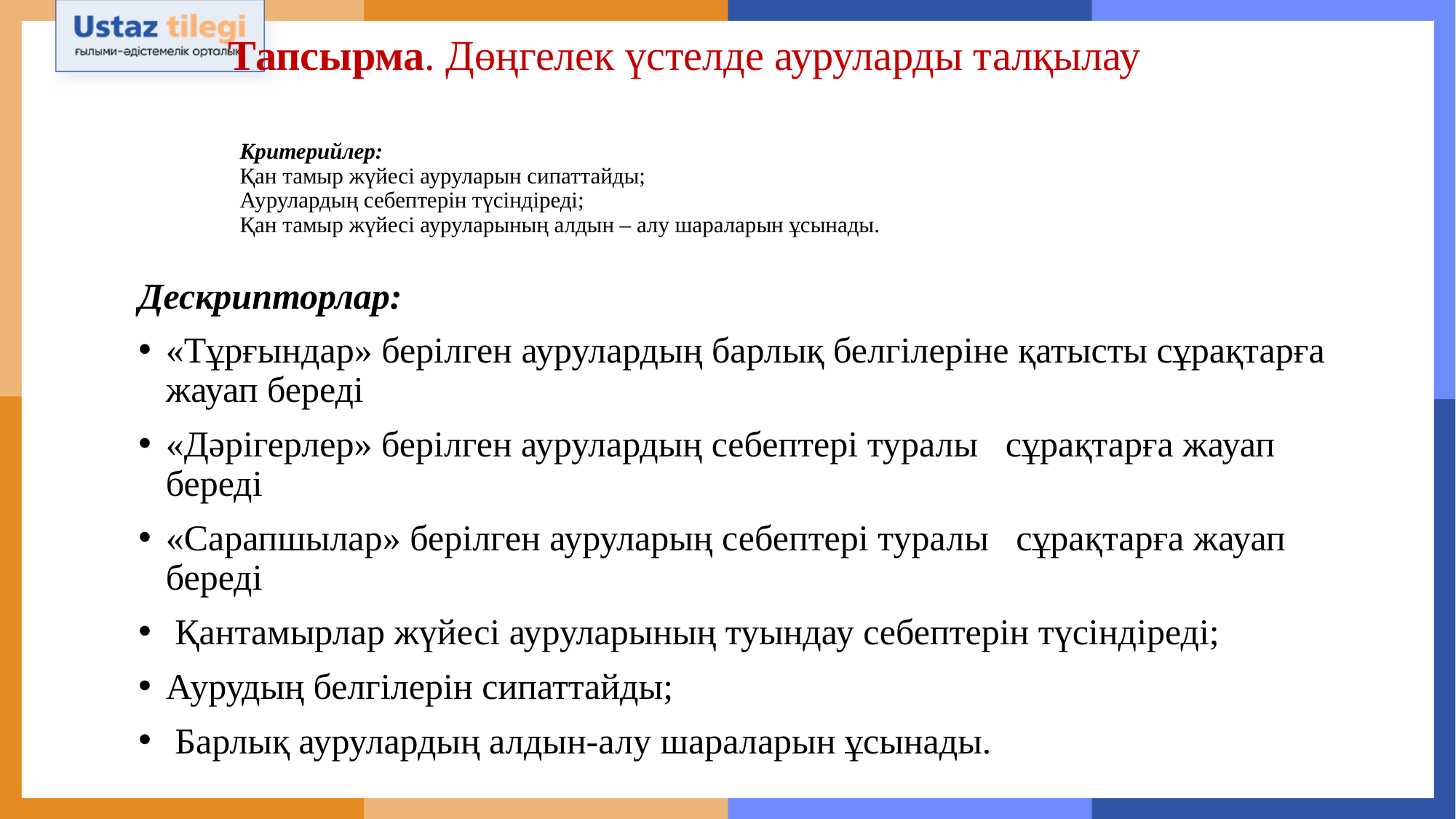

Тапсырма. Дөңгелек үстелде ауруларды талқылау
# Критерийлер: Қан тамыр жүйесі ауруларын сипаттайды; Аурулардың себептерін түсіндіреді; Қан тамыр жүйесі ауруларының алдын – алу шараларын ұсынады.
Дескрипторлар:
«Тұрғындар» берілген аурулардың барлық белгілеріне қатысты сұрақтарға жауап береді
«Дәрігерлер» берілген аурулардың себептері туралы   сұрақтарға жауап береді
«Сарапшылар» берілген ауруларың себептері туралы   сұрақтарға жауап береді
 Қантамырлар жүйесі ауруларының туындау себептерін түсіндіреді;
Аурудың белгілерін сипаттайды;
 Барлық аурулардың алдын-алу шараларын ұсынады.